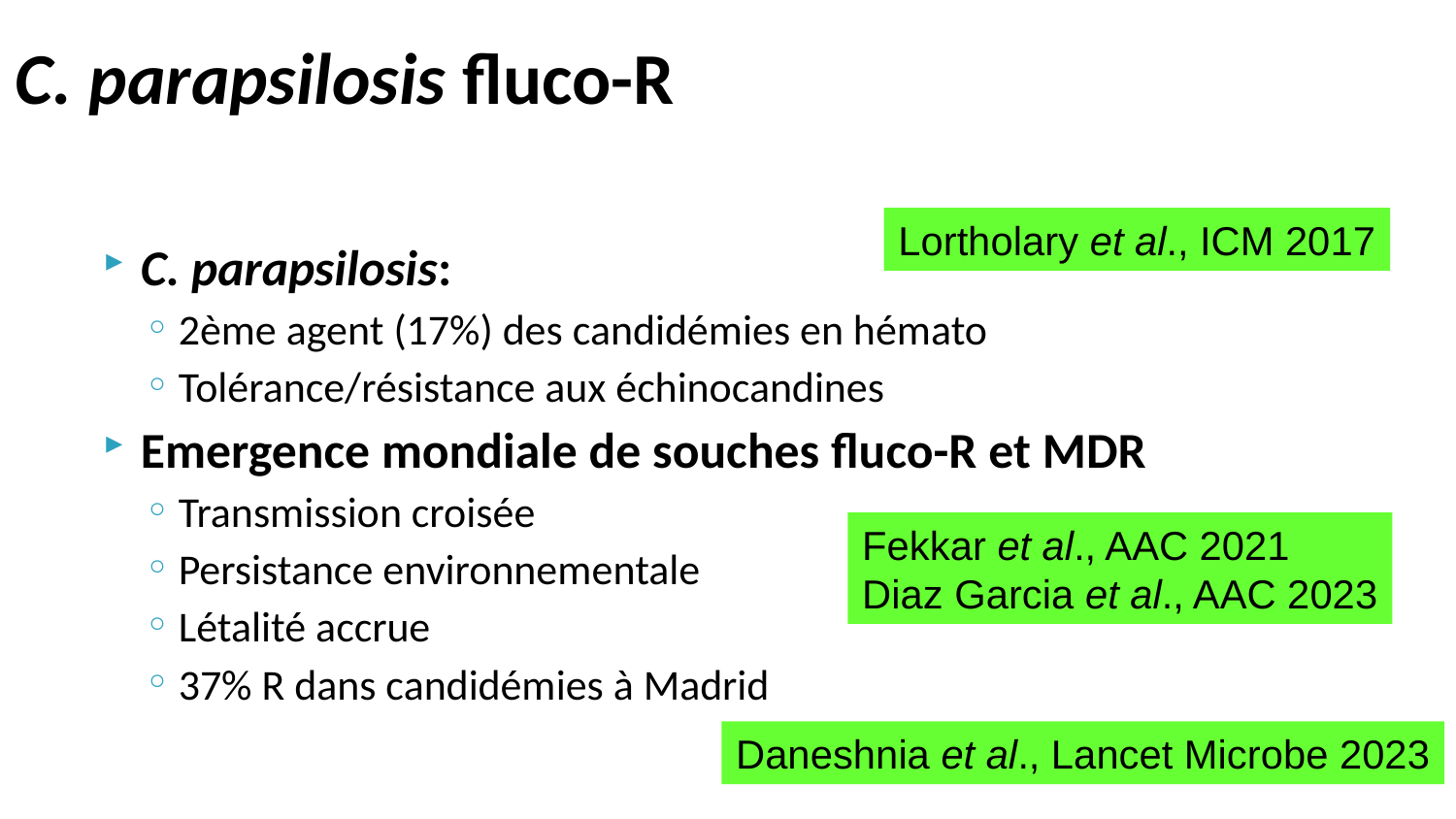

# C. parapsilosis fluco-R
Lortholary et al., ICM 2017
C. parapsilosis:
2ème agent (17%) des candidémies en hémato
Tolérance/résistance aux échinocandines
Emergence mondiale de souches fluco-R et MDR
Transmission croisée
Persistance environnementale
Létalité accrue
37% R dans candidémies à Madrid
Fekkar et al., AAC 2021
Diaz Garcia et al., AAC 2023
Daneshnia et al., Lancet Microbe 2023